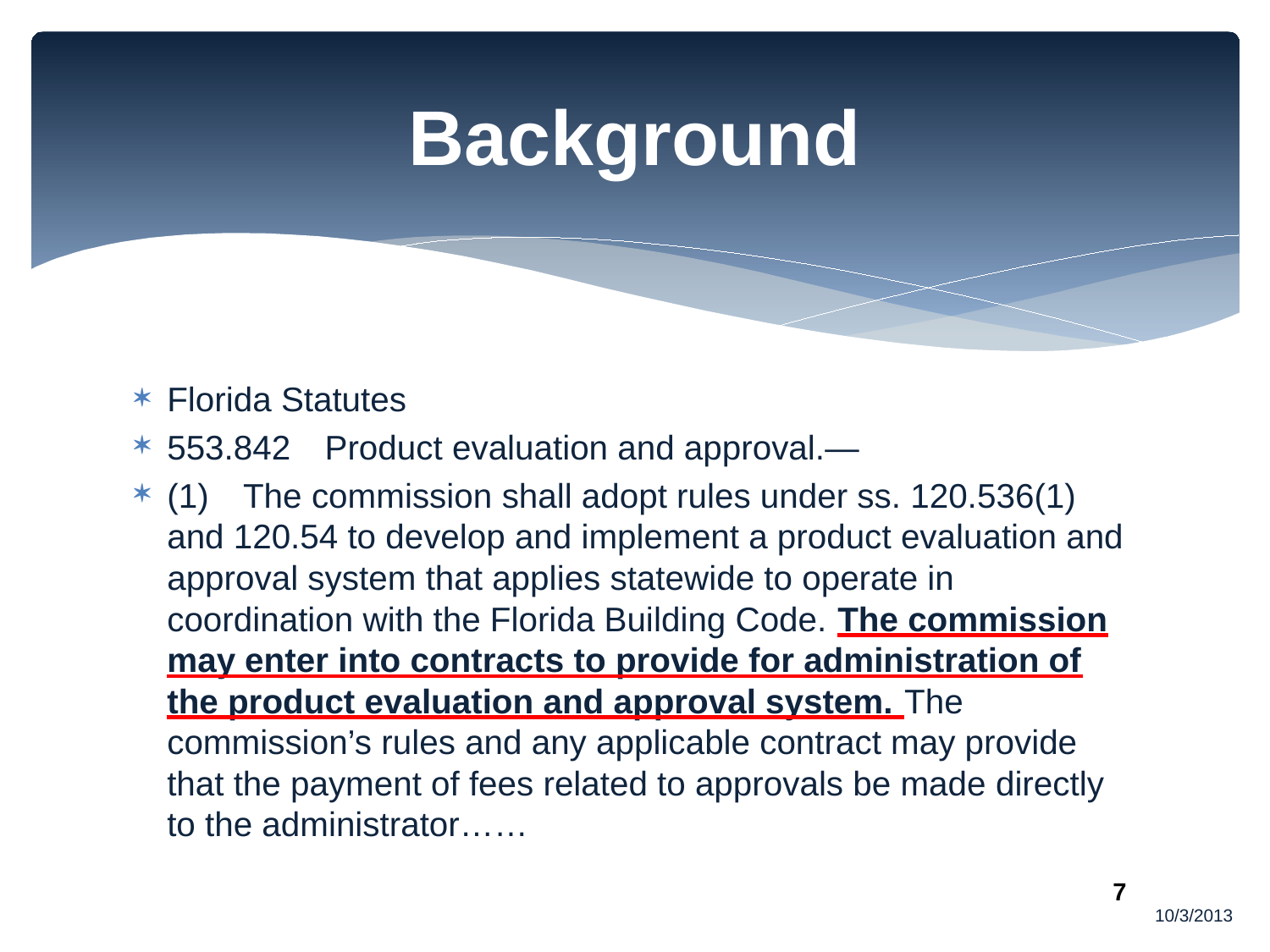

# Background
Florida Statutes
553.842 Product evaluation and approval.—
(1) The commission shall adopt rules under ss. 120.536(1) and 120.54 to develop and implement a product evaluation and approval system that applies statewide to operate in coordination with the Florida Building Code. The commission may enter into contracts to provide for administration of the product evaluation and approval system. The commission’s rules and any applicable contract may provide that the payment of fees related to approvals be made directly to the administrator……

10/3/2013